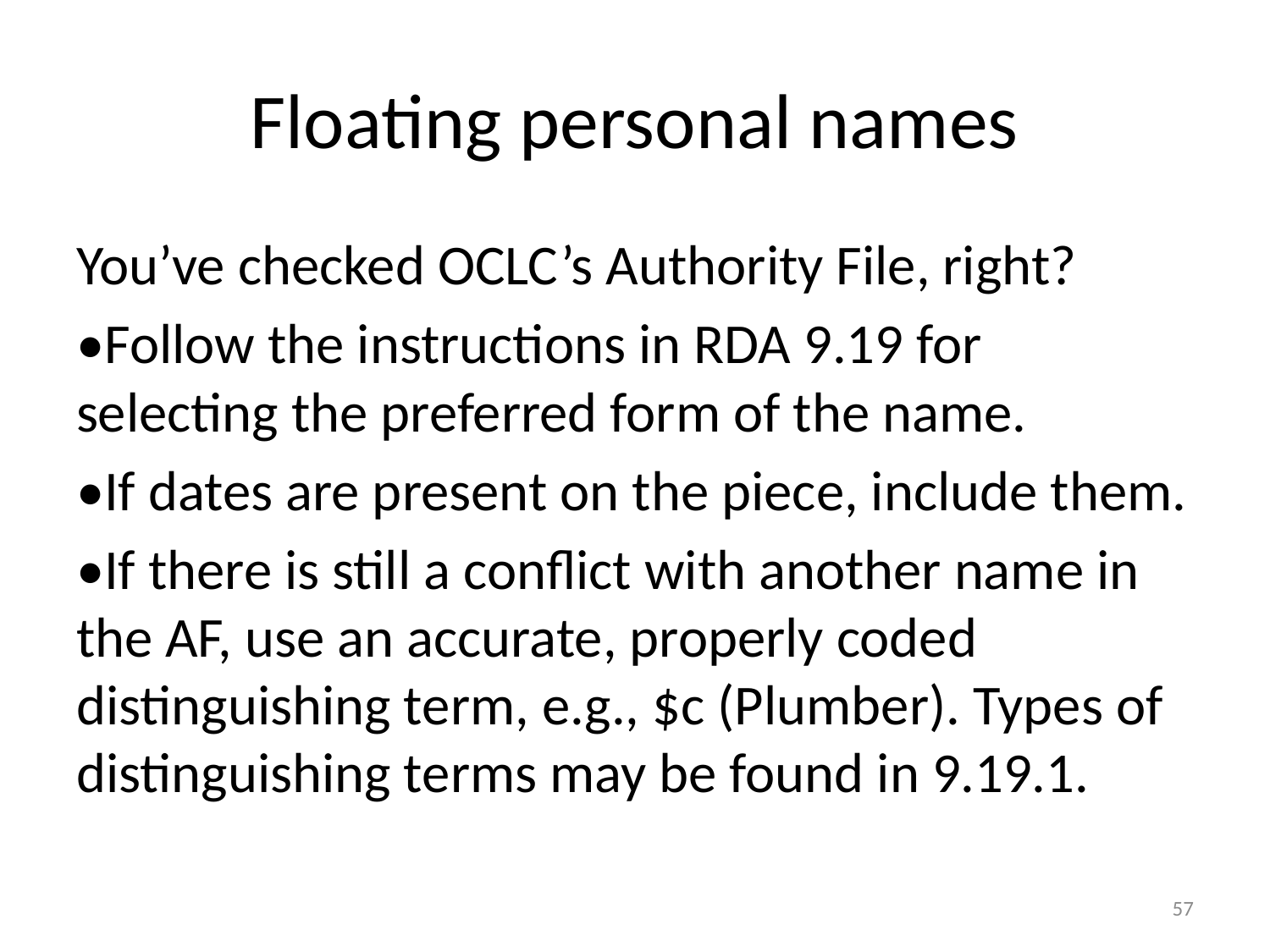

# Floating personal names
You’ve checked OCLC’s Authority File, right?
•Follow the instructions in RDA 9.19 for selecting the preferred form of the name.
•If dates are present on the piece, include them.
•If there is still a conflict with another name in the AF, use an accurate, properly coded distinguishing term, e.g., $c (Plumber). Types of distinguishing terms may be found in 9.19.1.

57